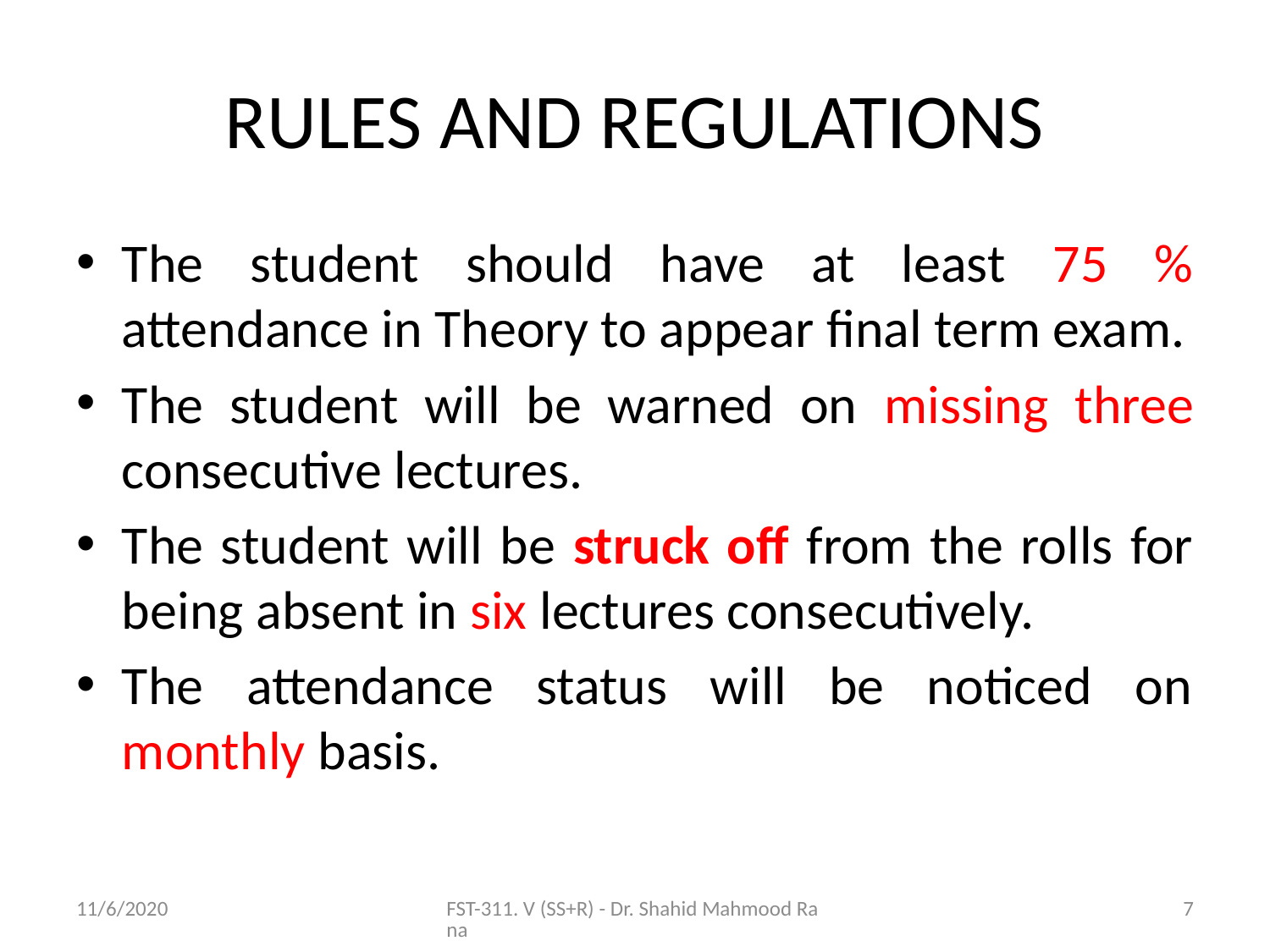

# RULES AND REGULATIONS
The student should have at least 75 % attendance in Theory to appear final term exam.
The student will be warned on missing three consecutive lectures.
The student will be struck off from the rolls for being absent in six lectures consecutively.
The attendance status will be noticed on monthly basis.
11/6/2020
FST-311. V (SS+R) - Dr. Shahid Mahmood Rana
7